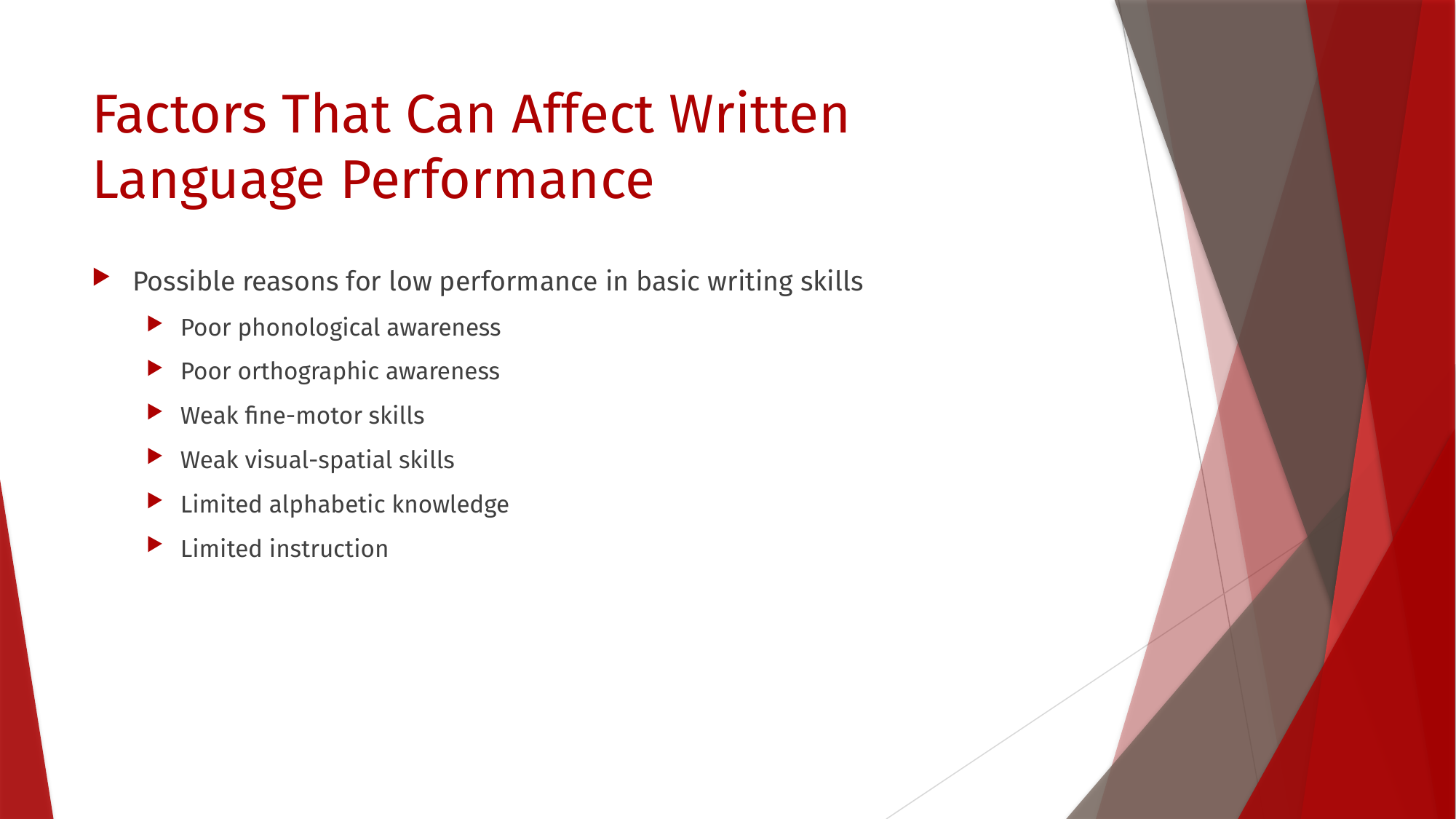

# Factors That Can Affect Written Language Performance
Possible reasons for low performance in basic writing skills
Poor phonological awareness
Poor orthographic awareness
Weak fine-motor skills
Weak visual-spatial skills
Limited alphabetic knowledge
Limited instruction